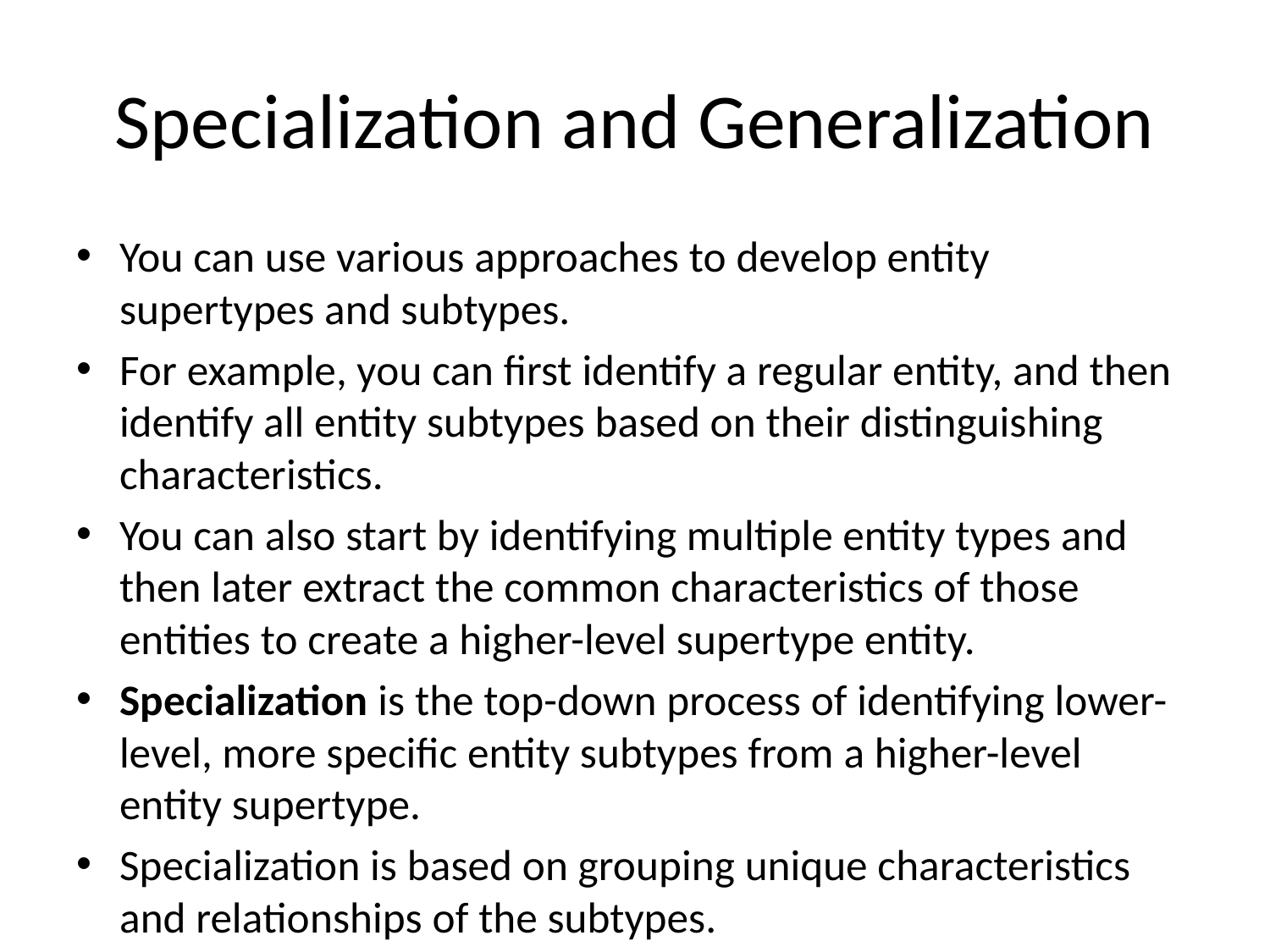

# Specialization and Generalization
You can use various approaches to develop entity supertypes and subtypes.
For example, you can first identify a regular entity, and then identify all entity subtypes based on their distinguishing characteristics.
You can also start by identifying multiple entity types and then later extract the common characteristics of those entities to create a higher-level supertype entity.
Specialization is the top-down process of identifying lower-level, more specific entity subtypes from a higher-level entity supertype.
Specialization is based on grouping unique characteristics and relationships of the subtypes.